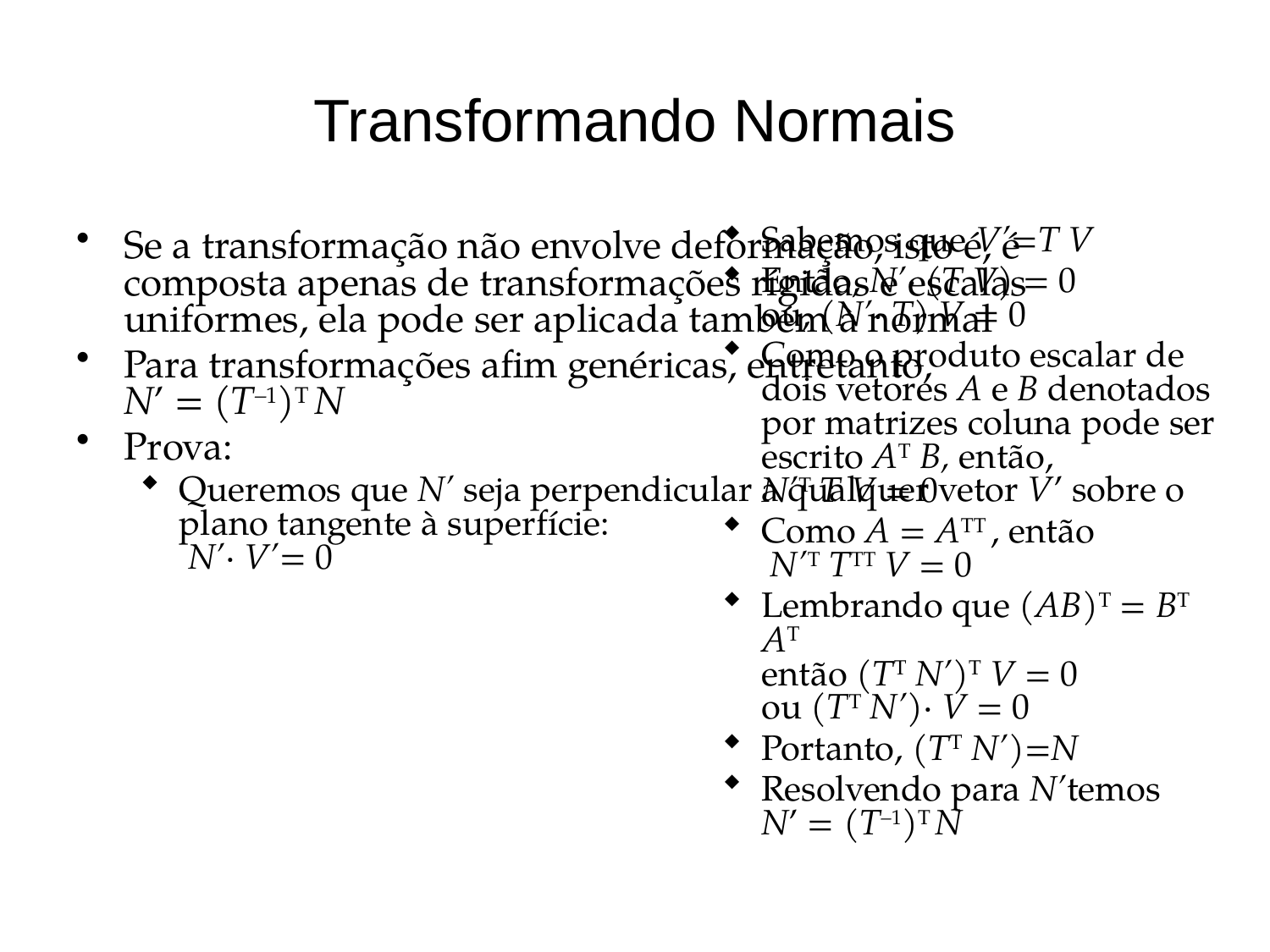

# Transformando Normais
Sabemos que V’=T V
Então, N’· (T V) = 0
ou, (N’· T) V = 0
Como o produto escalar de dois vetores A e B denotados por matrizes coluna pode ser escrito AT B, então,
N’T T V = 0
Como A = ATT , então
 N’T TTT V = 0
Lembrando que (AB)T = BT AT
então (TT N’)T V = 0
ou (TT N’)· V = 0
Portanto, (TT N’)=N
Resolvendo para N’temos
N’ = (T–1)T N

Se a transformação não envolve deformação, isto é, é composta apenas de transformações rígidas e escalas uniformes, ela pode ser aplicada também à normal
Para transformações afim genéricas, entretanto,
N’ = (T–1)T N
Prova:
Queremos que N’ seja perpendicular a qualquer vetor V’ sobre o plano tangente à superfície:
 N’· V’= 0